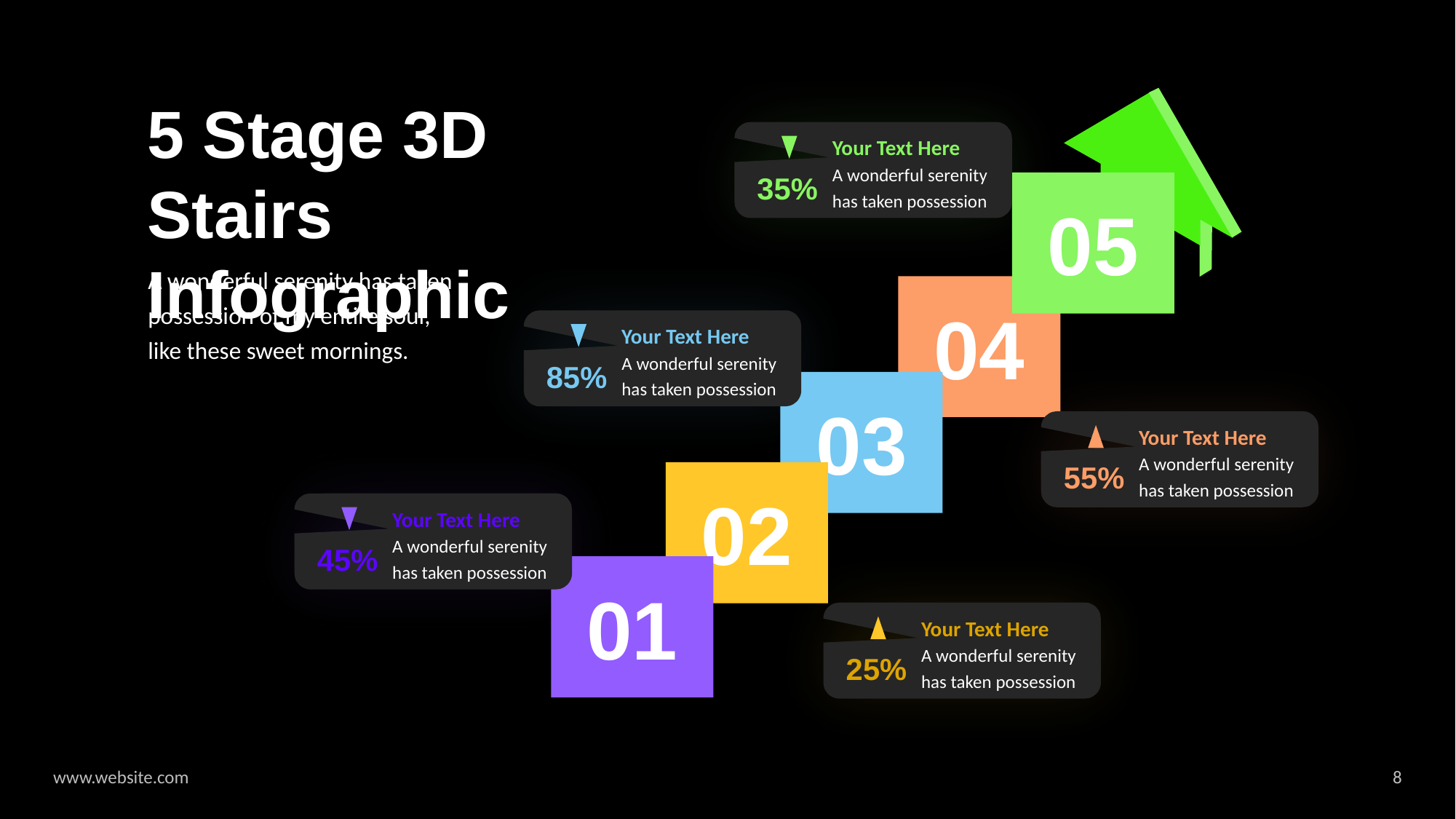

5 Stage 3D Stairs Infographic
A wonderful serenity has taken possession of my entire soul, like these sweet mornings.

05
04
03
02
01

Your Text Here

A wonderful serenity has taken possession
35%

Your Text Here

A wonderful serenity has taken possession
85%

Your Text Here

A wonderful serenity has taken possession
55%

Your Text Here

A wonderful serenity has taken possession
45%

Your Text Here

A wonderful serenity has taken possession
25%